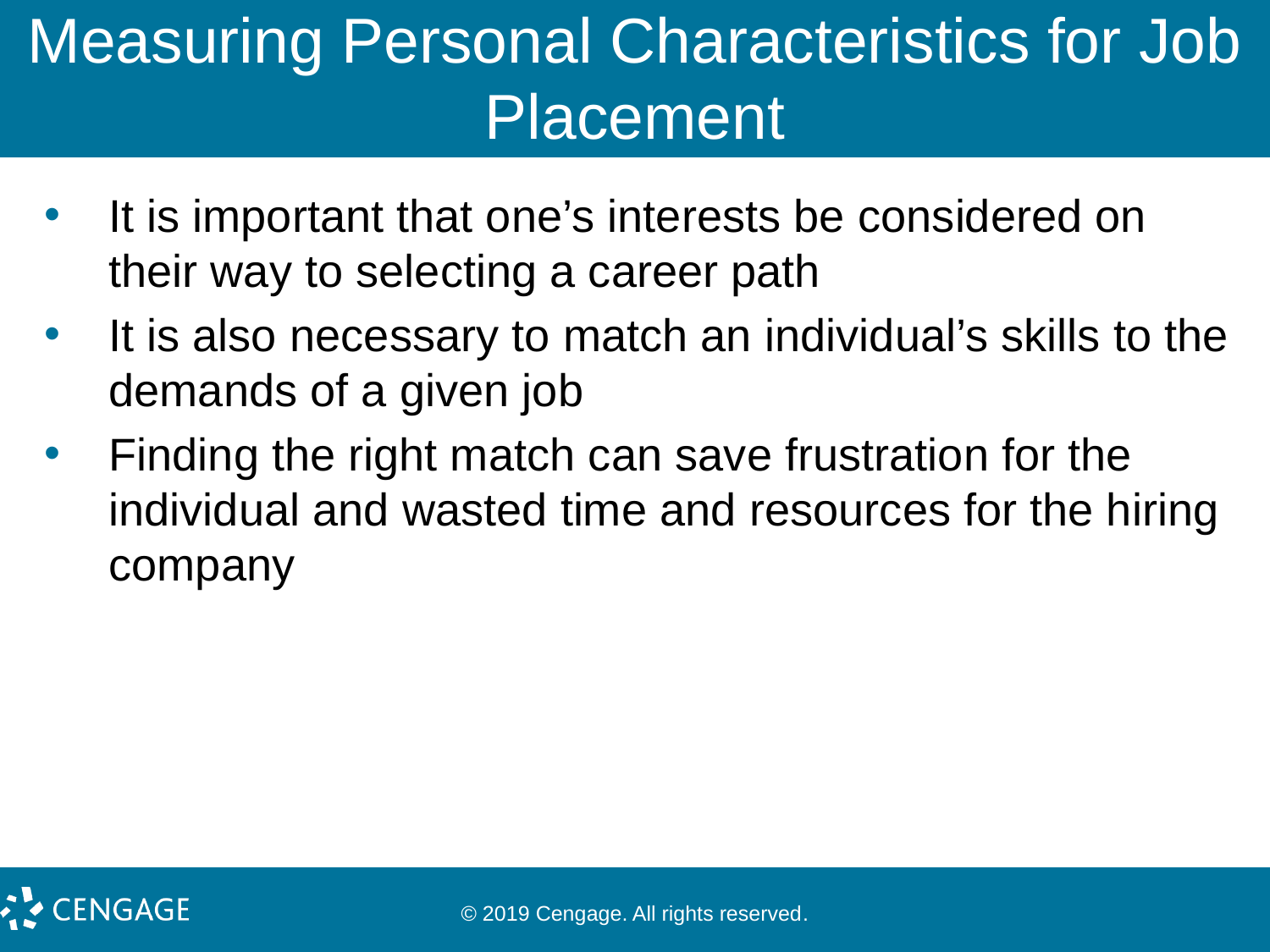

# Measuring Personal Characteristics for Job Placement
It is important that one’s interests be considered on their way to selecting a career path
It is also necessary to match an individual’s skills to the demands of a given job
Finding the right match can save frustration for the individual and wasted time and resources for the hiring company